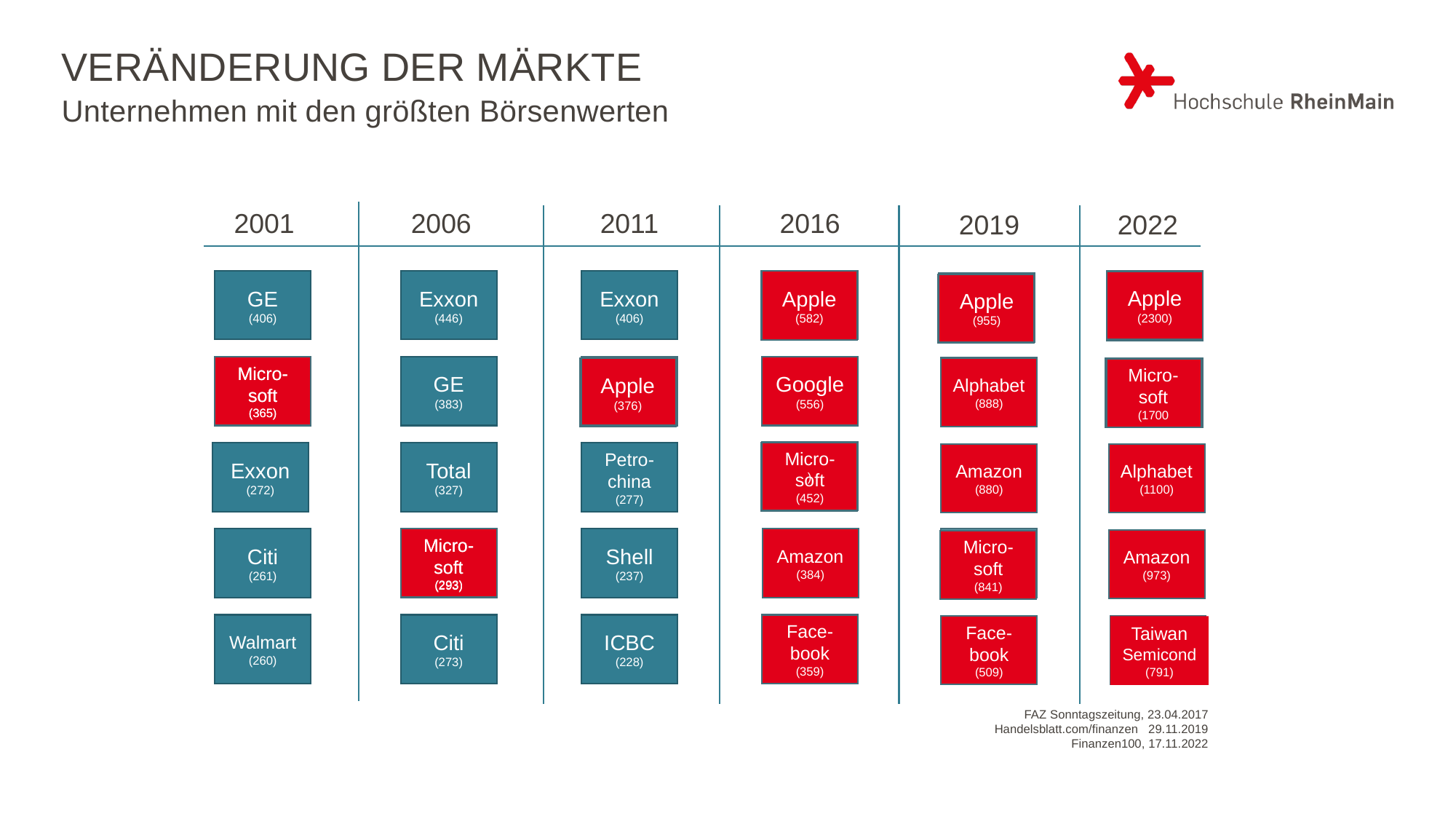

# Veränderung der Märkte
Unternehmen mit den größten Börsenwerten
2001
2006
2011
2016
2019
2022
Apple
(2300)
GE
(406)
Exxon
(446)
Exxon
(406)

Apple
(582)

Apple
(955)

Micro-soft
(365)
Micro-soft
(365)
GE
(383)

Google
(556)
Alphabet
(888)
Apple
(376)
Micro-soft
(1700

Micro-soft
(452)
)
Exxon
(272)
Total
(327)
Petro-china
(277)
Amazon
(880)
Alphabet
(1100)
Micro-soft
(293)
Citi
(261)
Micro-soft
(293)
Shell
(237)
Amazon
(384)

Amazon
(973)
Micro-soft
(841)
Walmart
(260)
Citi
(273)
ICBC
(228)
Face-book
(359)

Face-book
(509)
Taiwan
Semicond
(791)
FAZ Sonntagszeitung, 23.04.2017
Handelsblatt.com/finanzen   29.11.2019
Finanzen100, 17.11.2022